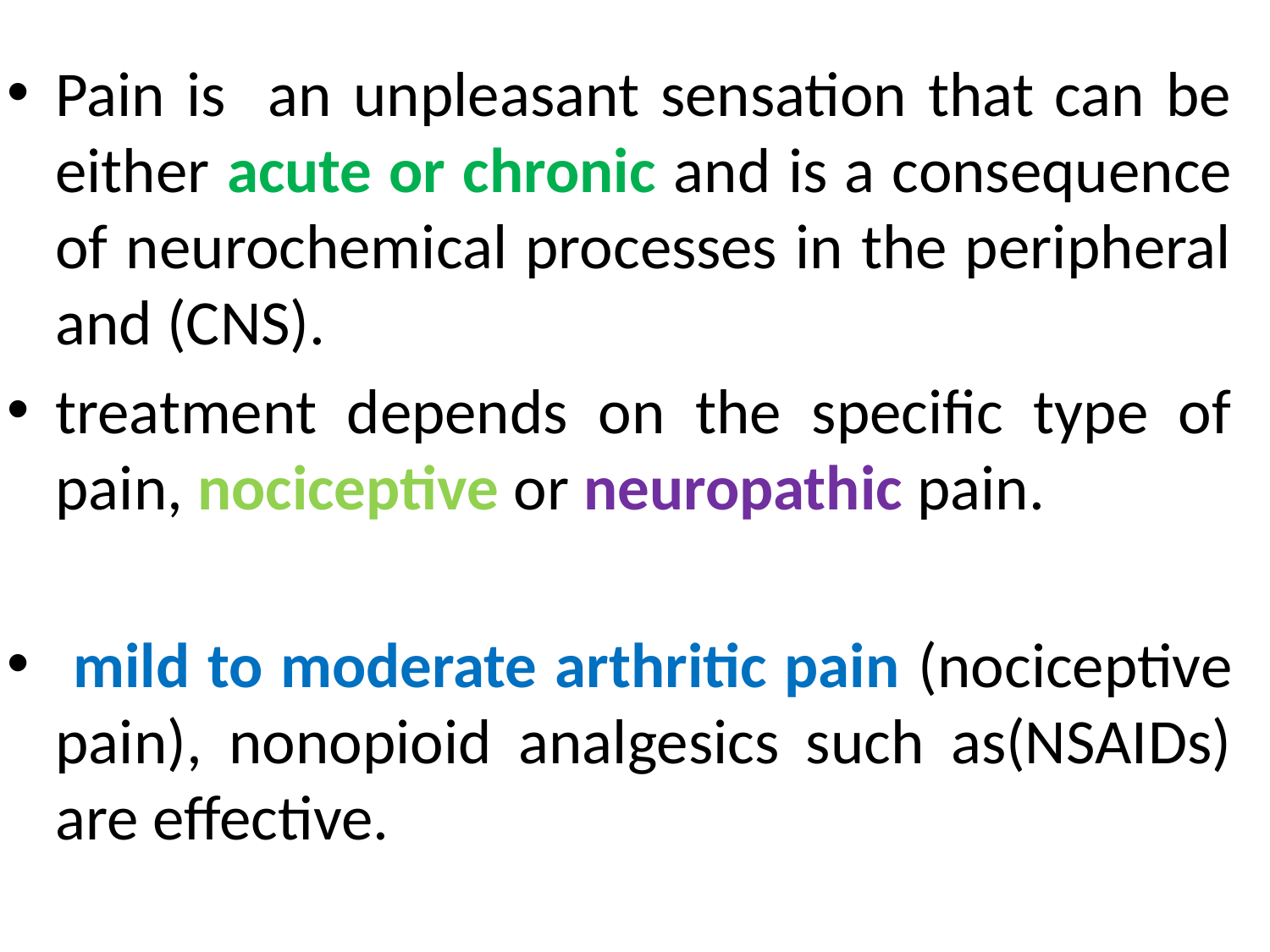

Pain is  an unpleasant sensation that can be either acute or chronic and is a consequence of neurochemical processes in the peripheral and (CNS).
treatment depends on the specific type of pain, nociceptive or neuropathic pain.

 mild to moderate arthritic pain (nociceptive pain), nonopioid analgesics such as(NSAIDs) are effective.